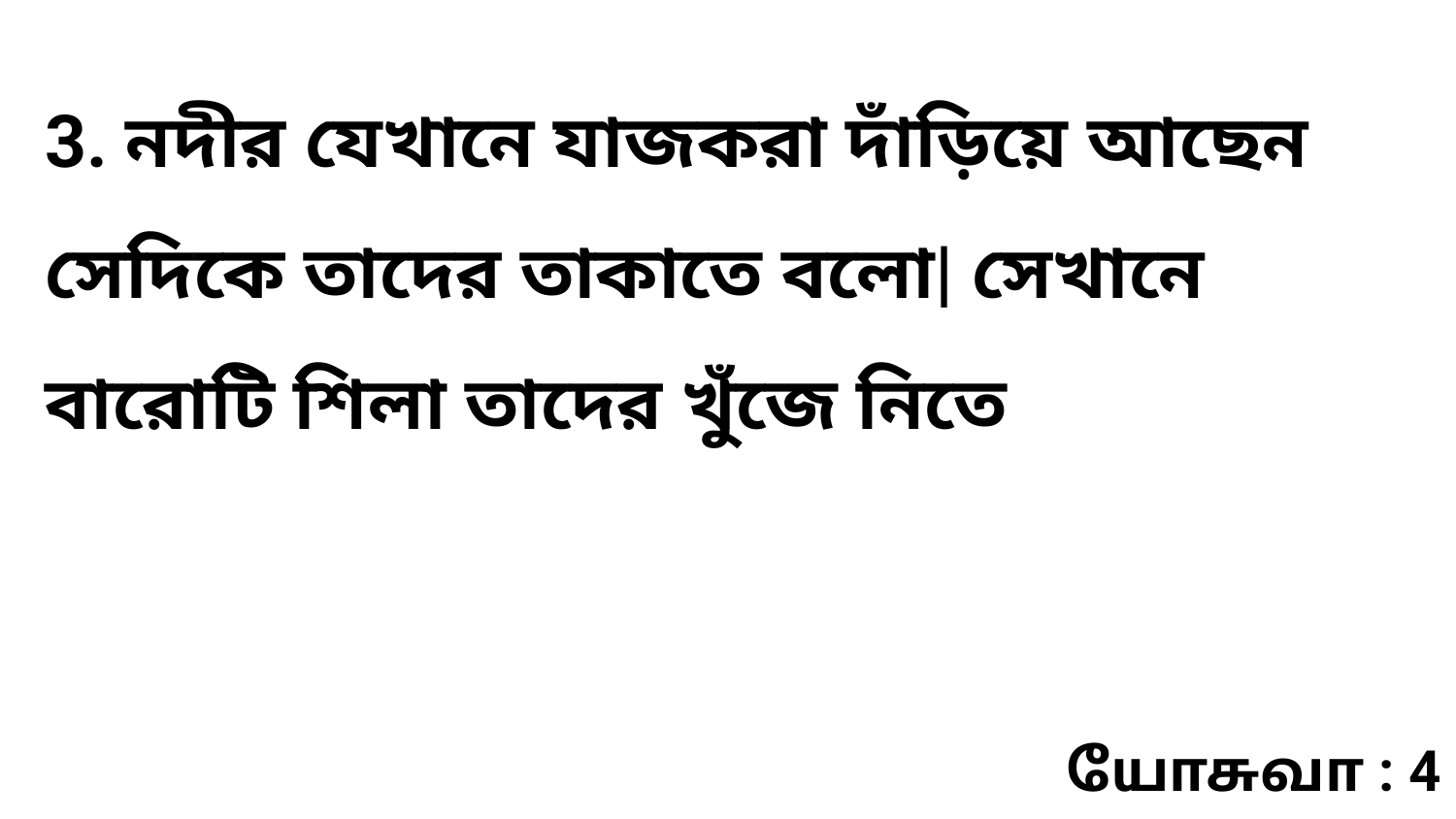

3. নদীর যেখানে যাজকরা দাঁড়িয়ে আছেন সেদিকে তাদের তাকাতে বলো| সেখানে বারোটি শিলা তাদের খুঁজে নিতে
யோசுவா : 4